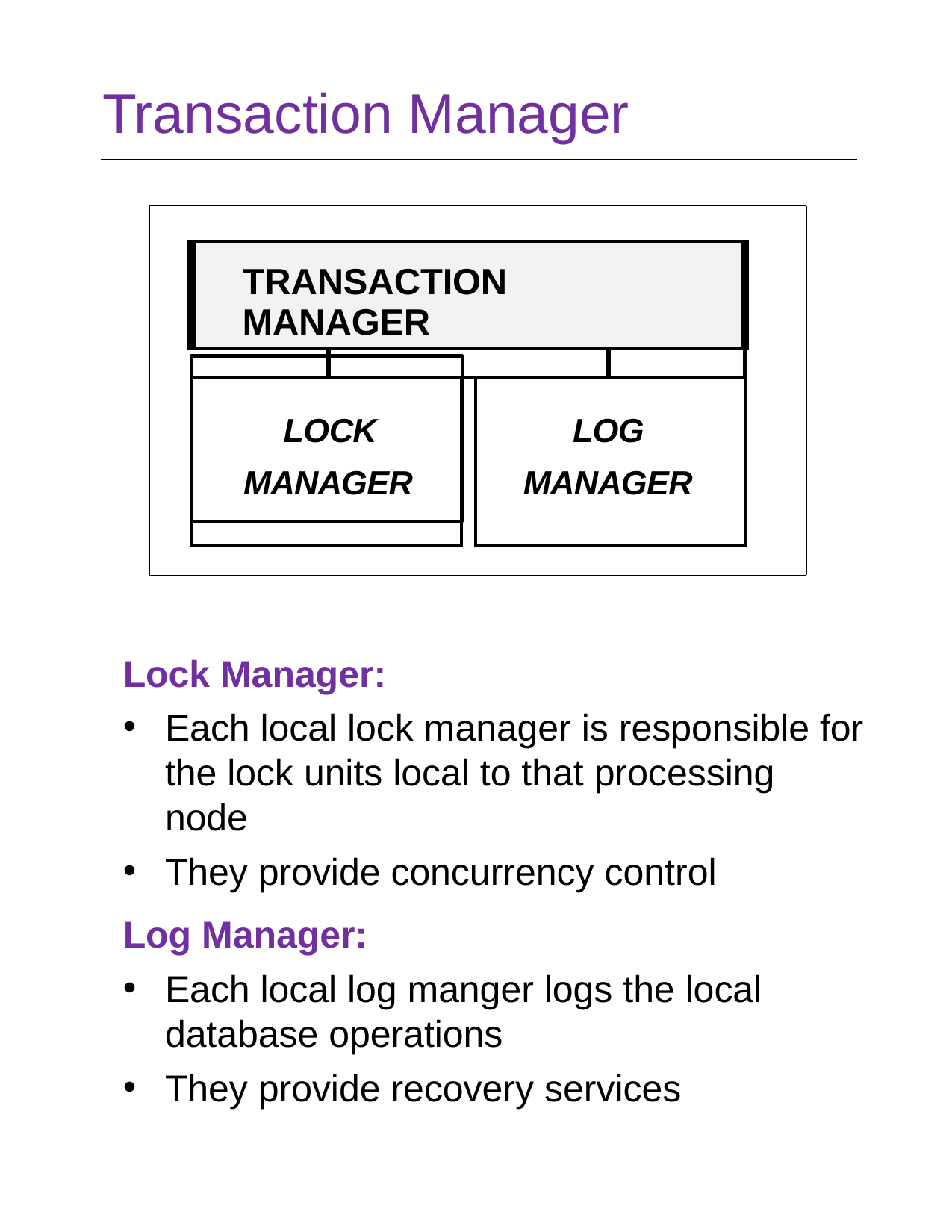

Transaction Manager

| TRANSACTION MANAGER |  |  |  |  |
| --- | --- | --- | --- | --- |
|  |  |  |  |  |
| LOCK MANAGER |  |  | LOG MANAGER |  |

Lock Manager:
Each local lock manager is responsible for the lock units local to that processing node
They provide concurrency control
Log Manager:
Each local log manger logs the local database operations
They provide recovery services